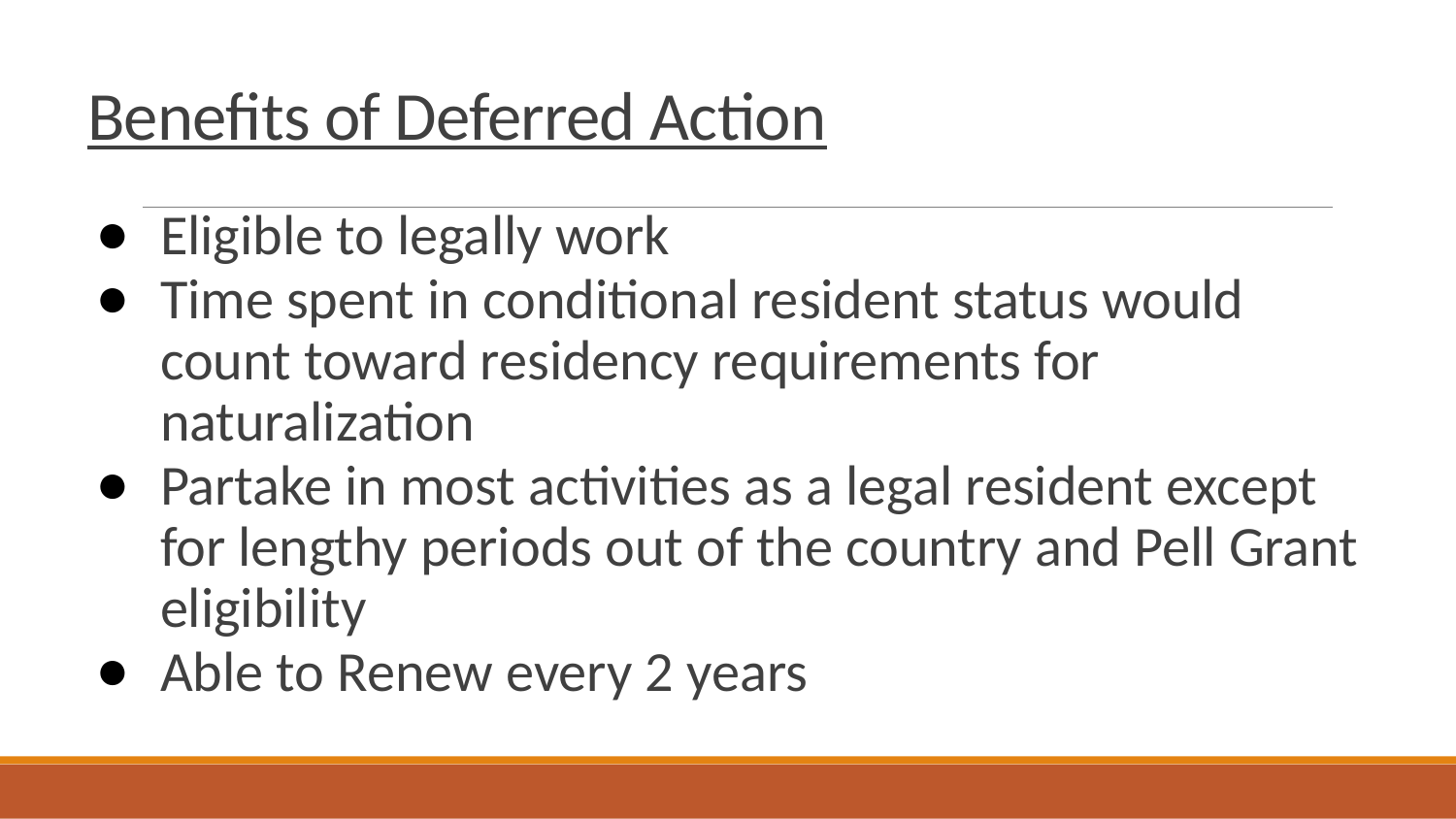

# Benefits of Deferred Action
Eligible to legally work
Time spent in conditional resident status would count toward residency requirements for naturalization
Partake in most activities as a legal resident except for lengthy periods out of the country and Pell Grant eligibility
Able to Renew every 2 years